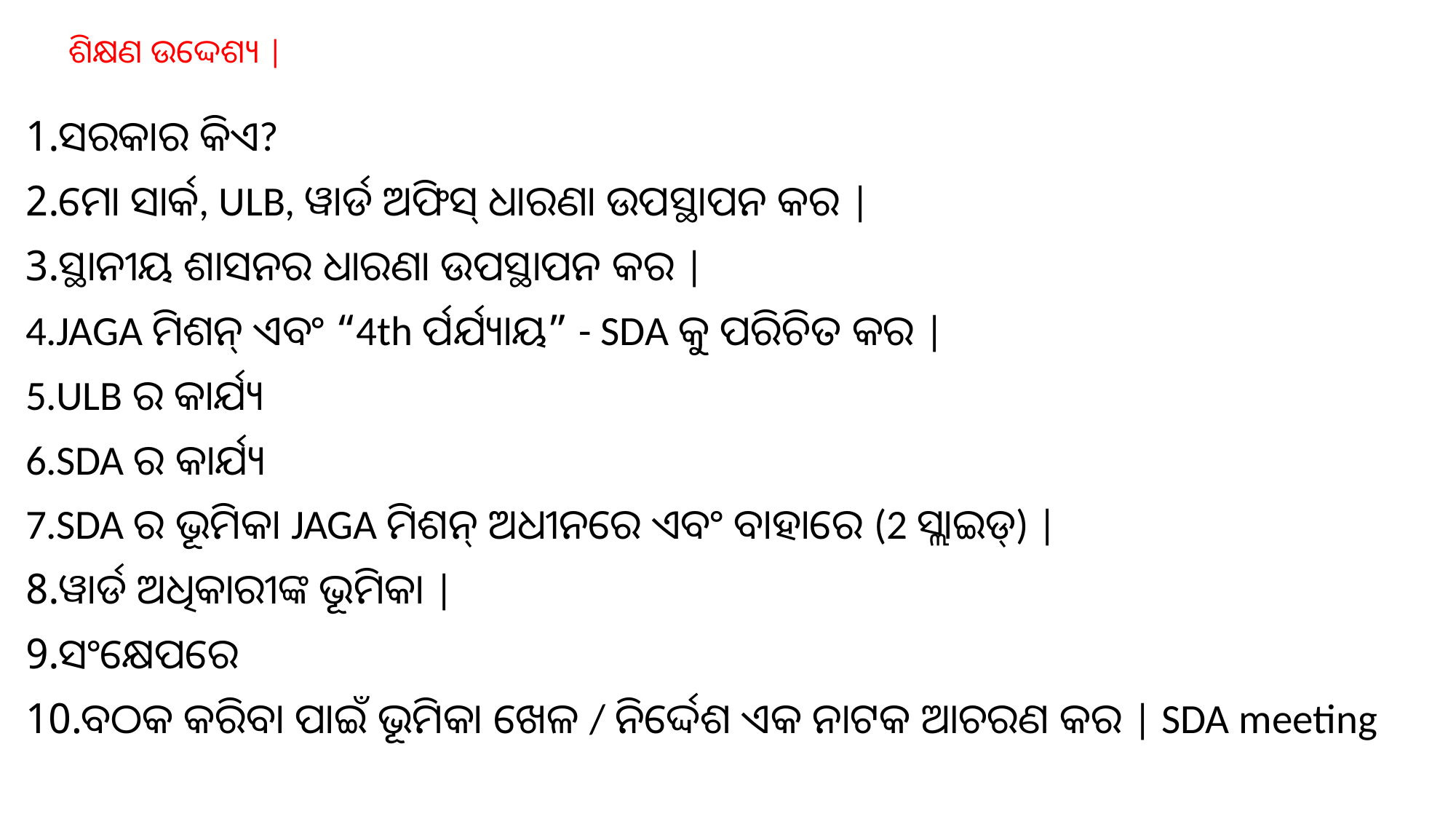

# ଶିକ୍ଷଣ ଉଦ୍ଦେଶ୍ୟ |
ସରକାର କିଏ?
ମୋ ସାର୍କ, ULB, ୱାର୍ଡ ଅଫିସ୍ ଧାରଣା ଉପସ୍ଥାପନ କର |
ସ୍ଥାନୀୟ ଶାସନର ଧାରଣା ଉପସ୍ଥାପନ କର |
JAGA ମିଶନ୍ ଏବଂ “4th ର୍ପର୍ଯ୍ୟାୟ” - SDA କୁ ପରିଚିତ କର |
ULB ର କାର୍ଯ୍ୟ
SDA ର କାର୍ଯ୍ୟ
SDA ର ଭୂମିକା JAGA ମିଶନ୍ ଅଧୀନରେ ଏବଂ ବାହାରେ (2 ସ୍ଲାଇଡ୍) |
ୱାର୍ଡ ଅଧିକାରୀଙ୍କ ଭୂମିକା |
ସଂକ୍ଷେପରେ
ବଠକ କରିବା ପାଇଁ ଭୂମିକା ଖେଳ / ନିର୍ଦ୍ଦେଶ ଏକ ନାଟକ ଆଚରଣ କର | SDA meeting